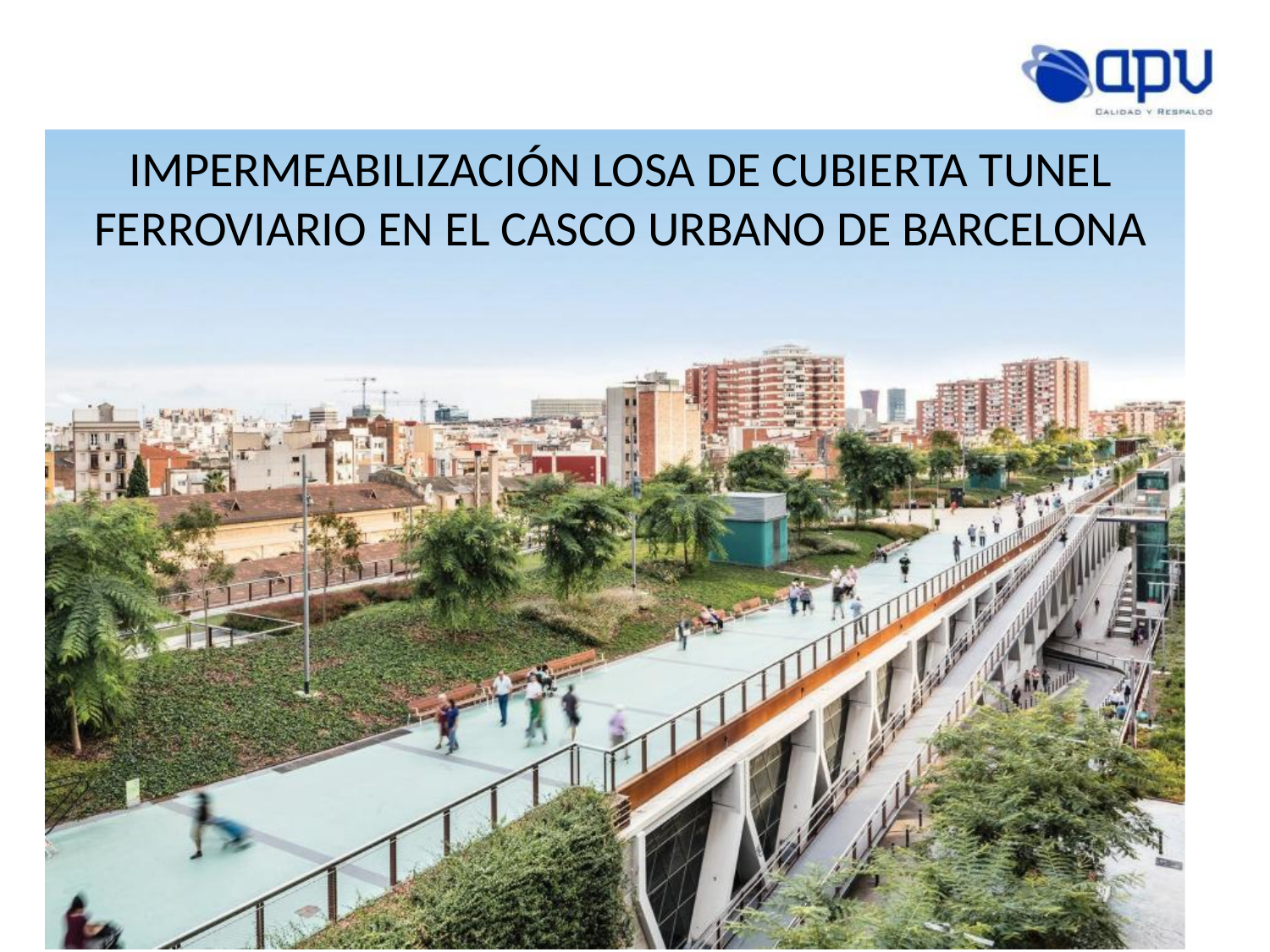

IMPERMEABILIZACIÓN LOSA DE CUBIERTA TUNEL FERROVIARIO EN EL CASCO URBANO DE BARCELONA